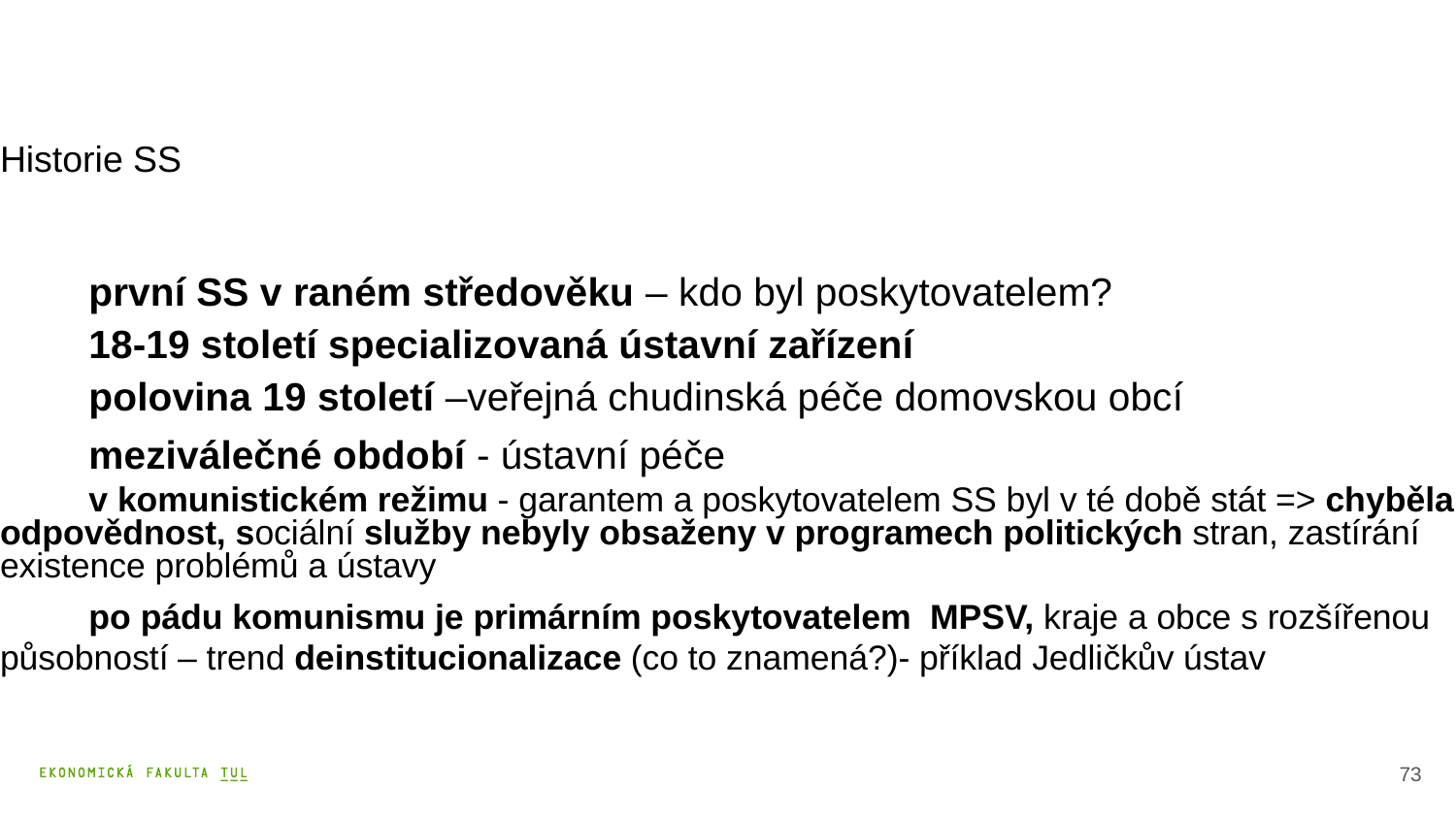

Historie SS
	první SS v raném středověku – kdo byl poskytovatelem?
	18-19 století specializovaná ústavní zařízení
	polovina 19 století –veřejná chudinská péče domovskou obcí
	meziválečné období - ústavní péče
	v komunistickém režimu - garantem a poskytovatelem SS byl v té době stát => chyběla odpovědnost, sociální služby nebyly obsaženy v programech politických stran, zastírání existence problémů a ústavy
	po pádu komunismu je primárním poskytovatelem  MPSV, kraje a obce s rozšířenou působností – trend deinstitucionalizace (co to znamená?)- příklad Jedličkův ústav
73